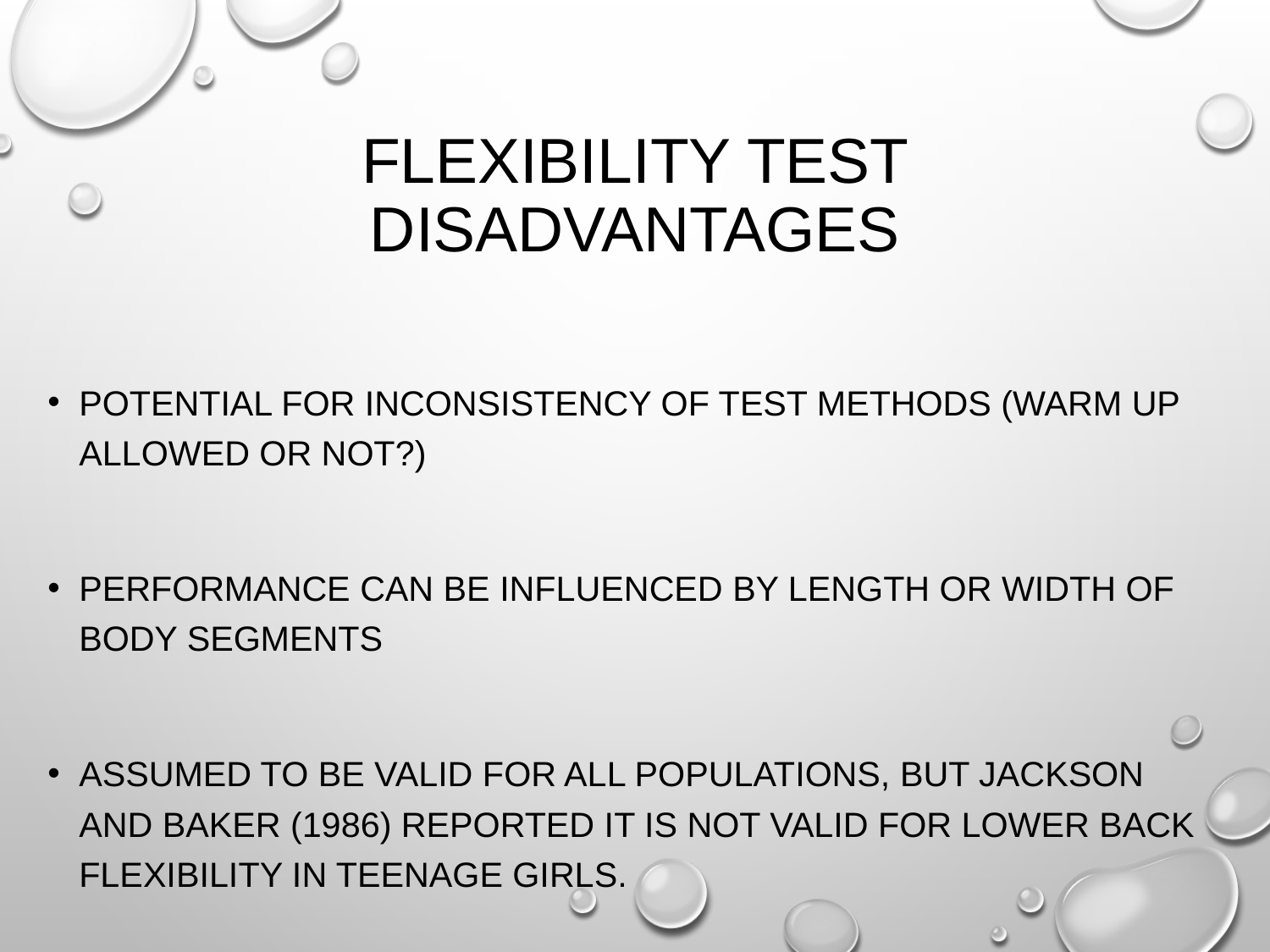

# Flexibility Test Disadvantages
Potential for inconsistency of test methods (warm up allowed or not?)

Performance can be influenced by length or width of body segments

Assumed to be valid for all populations, but Jackson and Baker (1986) reported it is not valid for lower back flexibility in teenage girls.